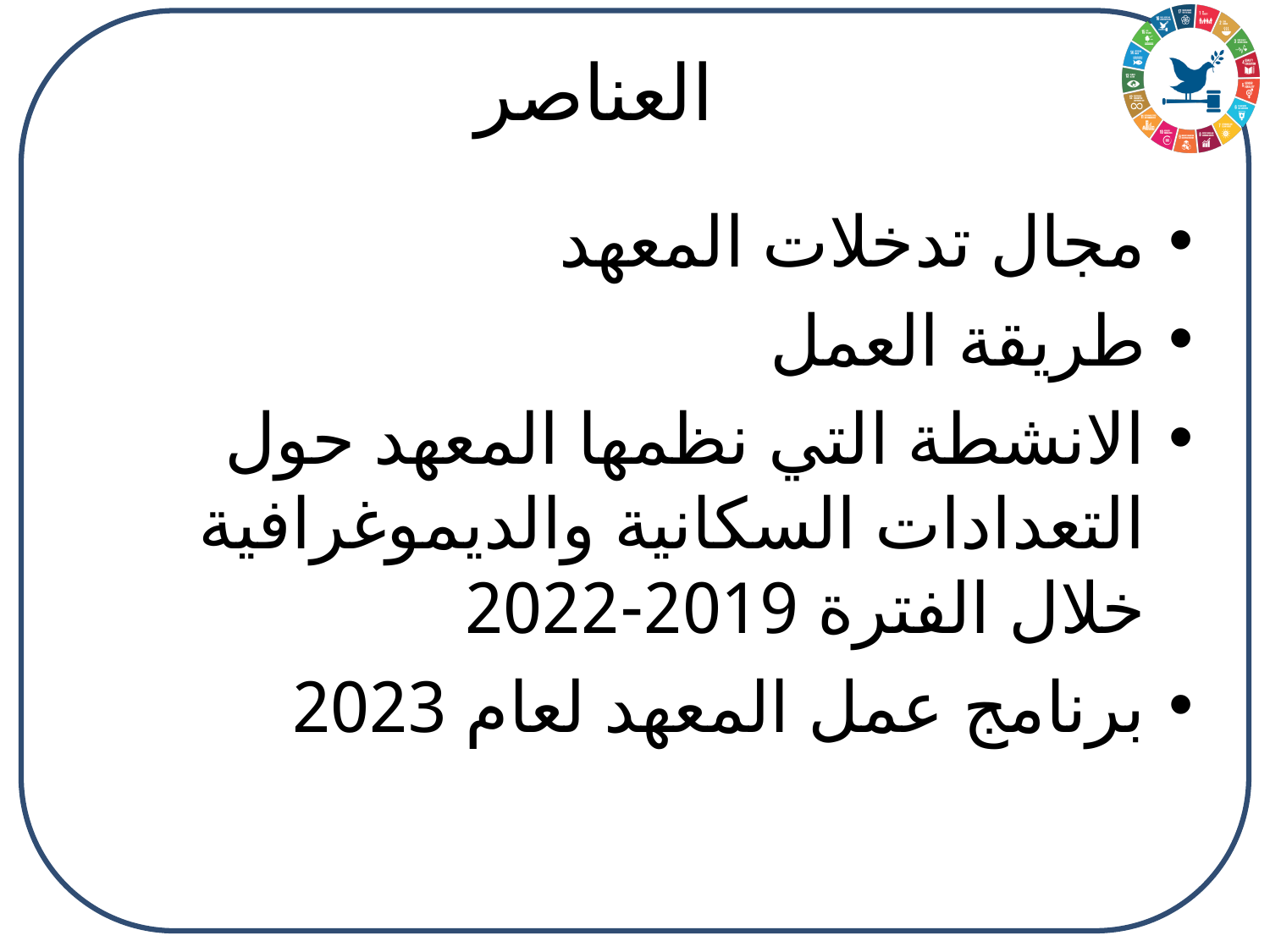

# العناصر
مجال تدخلات المعهد
طريقة العمل
الانشطة التي نظمها المعهد حول التعدادات السكانية والديموغرافية خلال الفترة 2019-2022
برنامج عمل المعهد لعام 2023